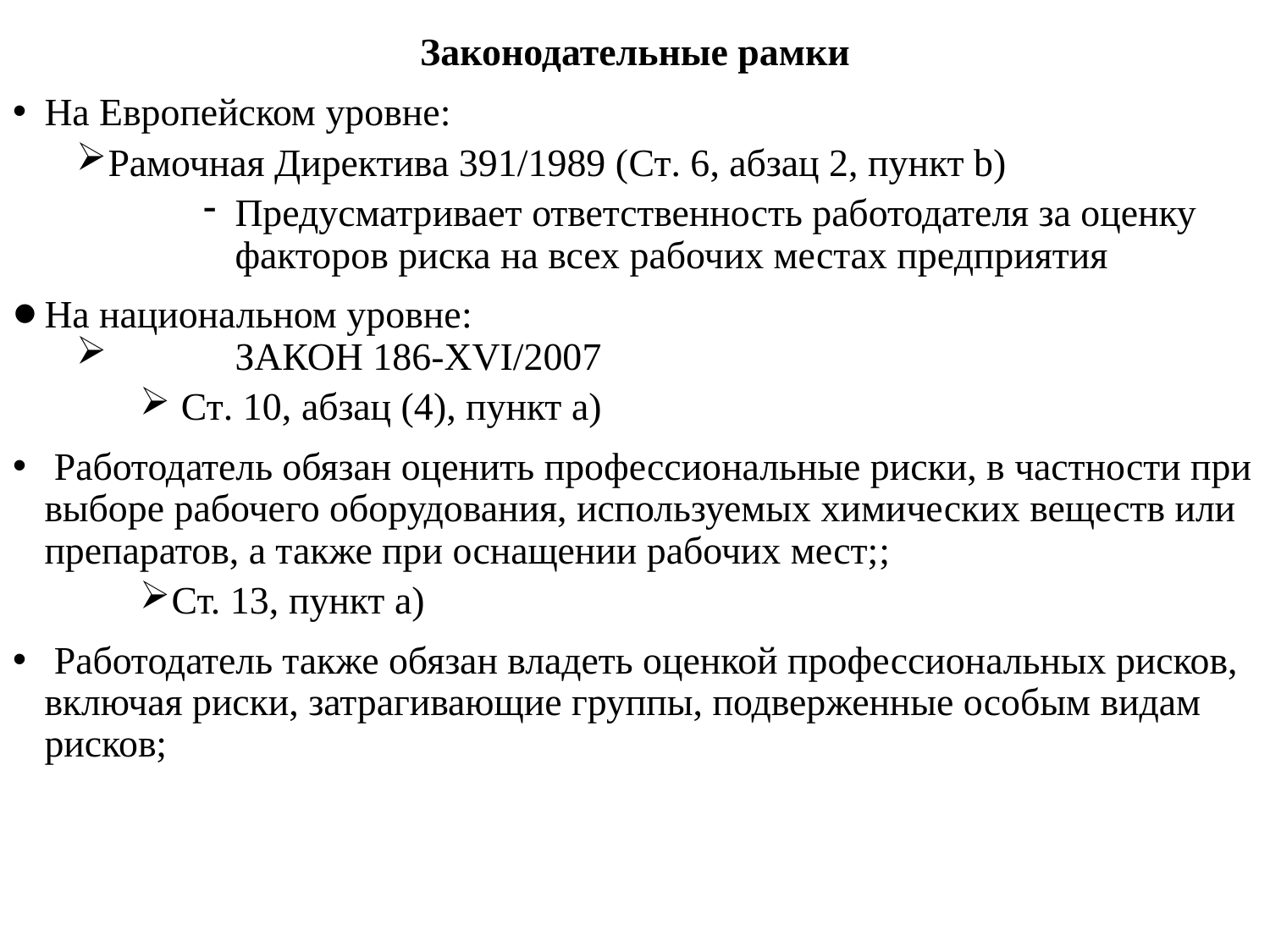

Законодательные рамки
На Европейском уровне:
Рамочная Директива 391/1989 (Ст. 6, абзац 2, пункт b)
Предусматривает ответственность работодателя за оценку факторов риска на всех рабочих местах предприятия
На национальном уровне:
	ЗАКОН 186-XVI/2007
 Ст. 10, абзац (4), пункт a)
 Работодатель обязан оценить профессиональные риски, в частности при выборе рабочего оборудования, используемых химических веществ или препаратов, а также при оснащении рабочих мест;;
Ст. 13, пункт a)
 Работодатель также обязан владеть оценкой профессиональных рисков, включая риски, затрагивающие группы, подверженные особым видам рисков;